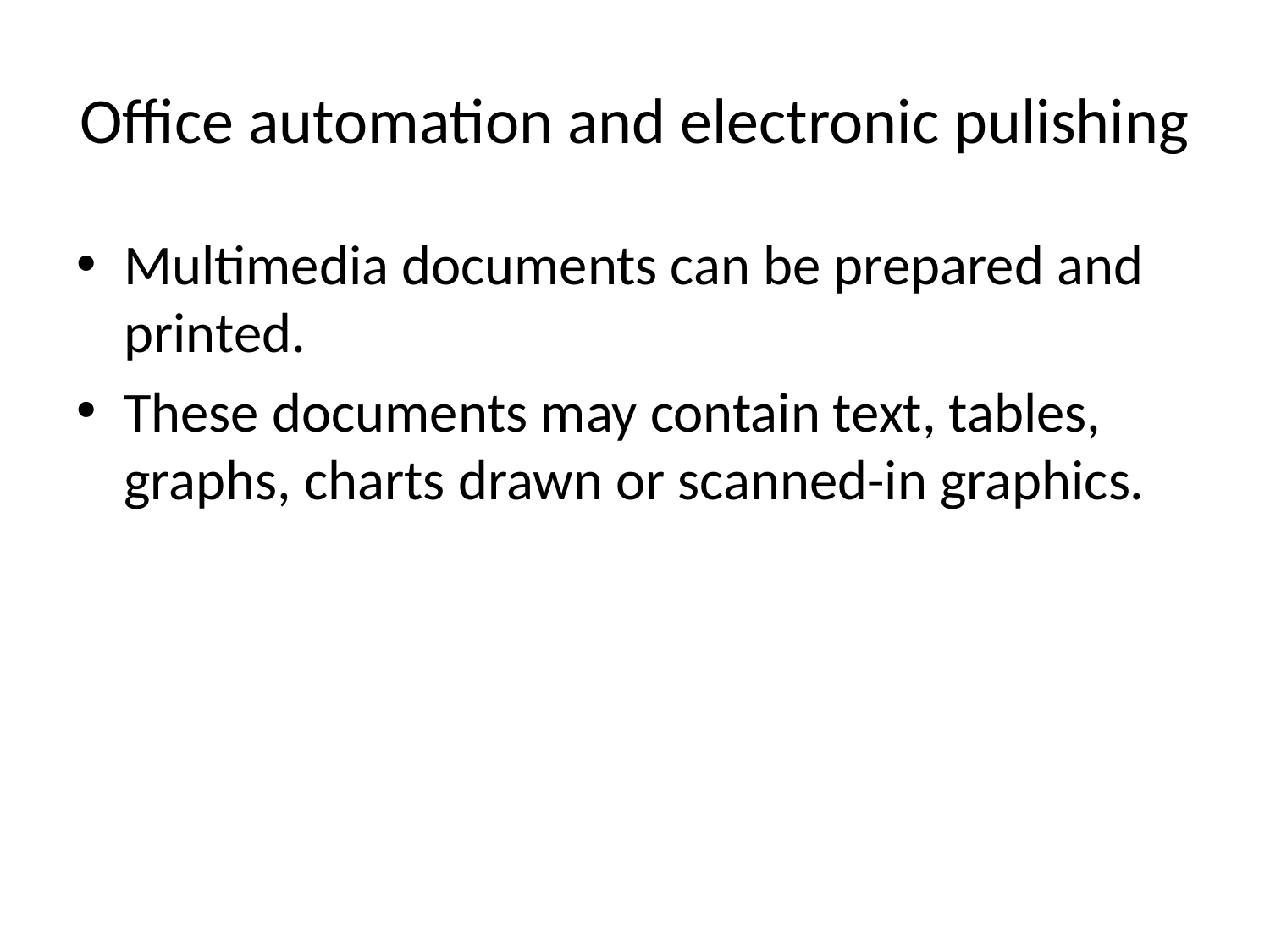

# Office automation and electronic pulishing
Multimedia documents can be prepared and printed.
These documents may contain text, tables, graphs, charts drawn or scanned-in graphics.